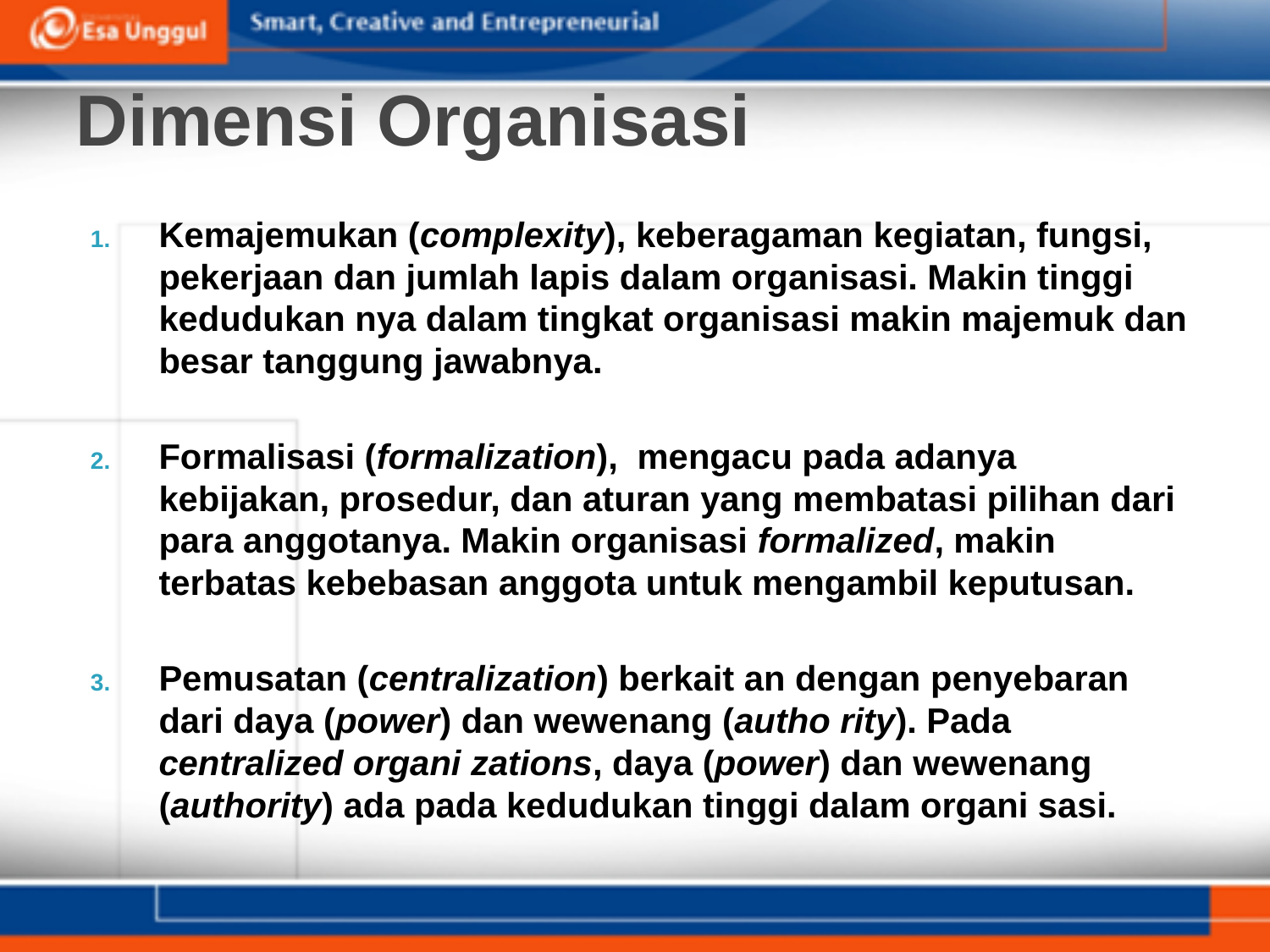

# Dimensi Organisasi
Kemajemukan (complexity), keberagaman kegiatan, fungsi, pekerjaan dan jumlah lapis dalam organisasi. Makin tinggi kedudukan nya dalam tingkat organisasi makin majemuk dan besar tanggung jawabnya.

Formalisasi (formalization),  mengacu pada adanya kebijakan, prosedur, dan aturan yang membatasi pilihan dari para anggotanya. Makin organisasi formalized, makin terbatas kebebasan anggota untuk mengambil keputusan.

Pemusatan (centralization) berkait an dengan penyebaran dari daya (power) dan wewenang (autho rity). Pada centralized organi zations, daya (power) dan wewenang (authority) ada pada kedudukan tinggi dalam organi sasi.